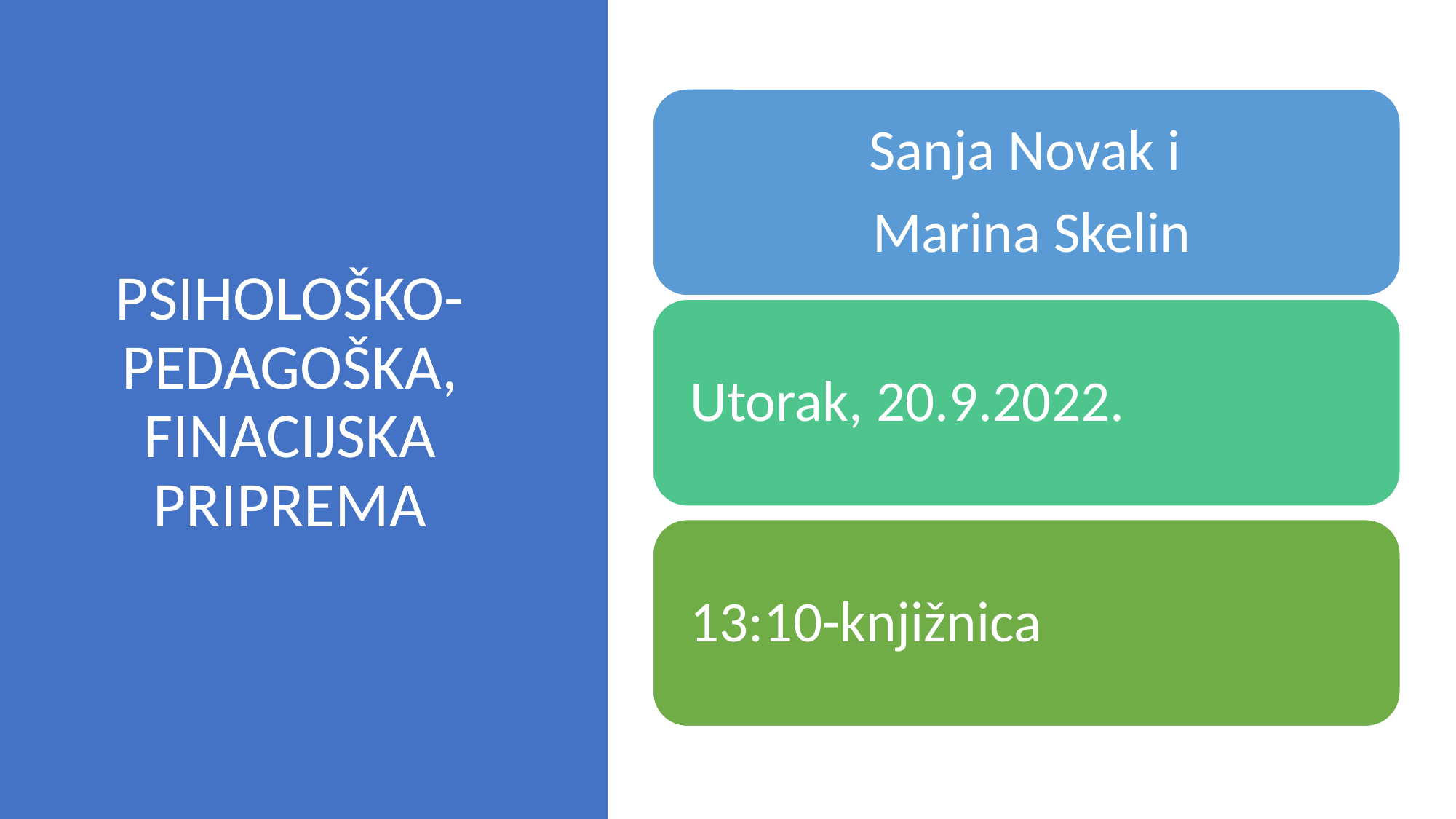

# PSIHOLOŠKO-PEDAGOŠKA, FINACIJSKA PRIPREMA
Sanja Novak i
Marina Skelin
Utorak, 20.9.2022.
13:10-knjižnica